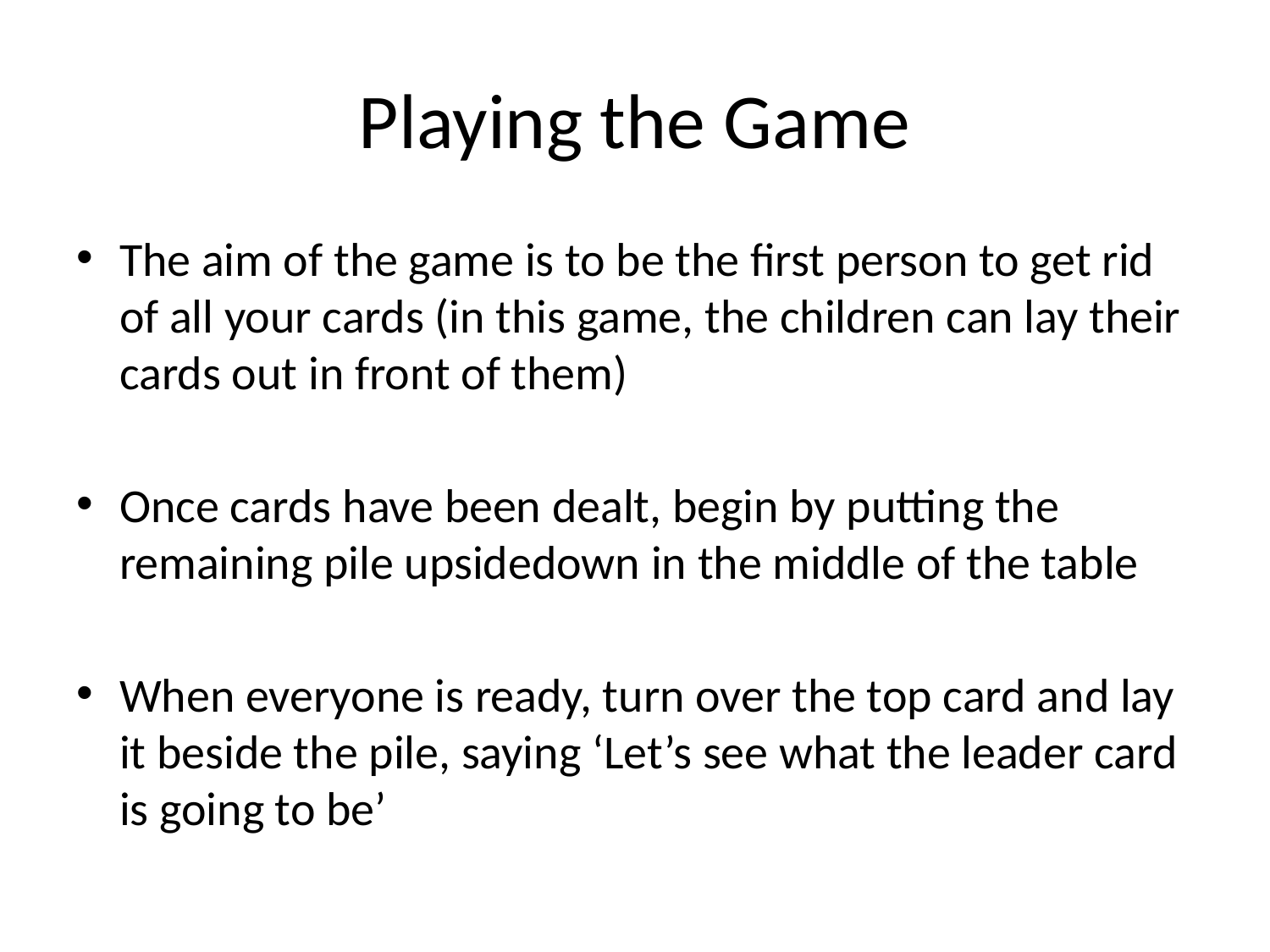

# Playing the Game
The aim of the game is to be the first person to get rid of all your cards (in this game, the children can lay their cards out in front of them)

Once cards have been dealt, begin by putting the remaining pile upsidedown in the middle of the table

When everyone is ready, turn over the top card and lay it beside the pile, saying ‘Let’s see what the leader card is going to be’